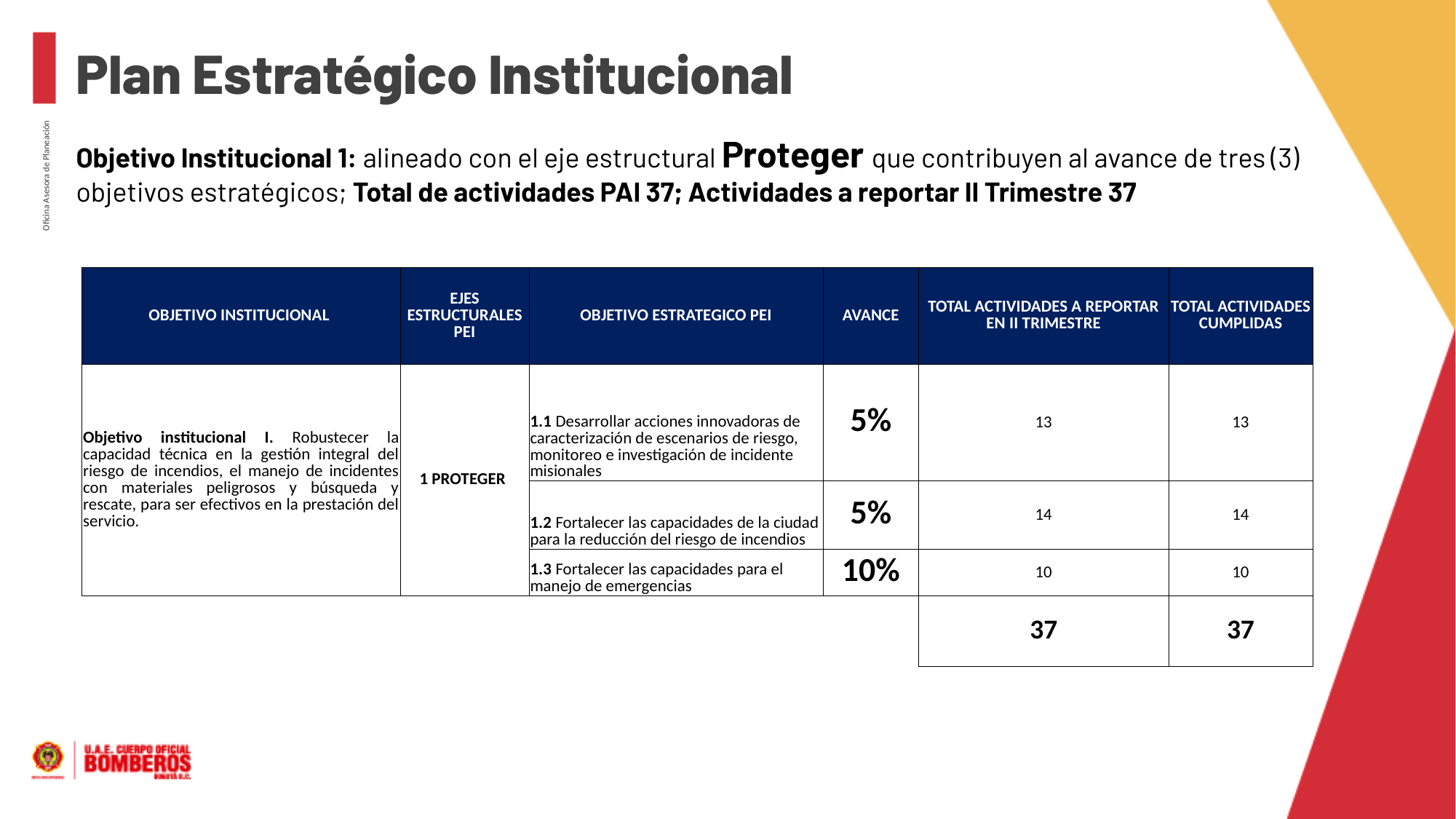

Plan Estratégico Institucional
Objetivo Institucional 1: alineado con el eje estructural Proteger que contribuyen al avance de tres (3) objetivos estratégicos; Total de actividades PAI 37; Actividades a reportar II Trimestre 37
Oficina Asesora de Planeación
| OBJETIVO INSTITUCIONAL | EJES ESTRUCTURALES PEI | OBJETIVO ESTRATEGICO PEI | AVANCE | TOTAL ACTIVIDADES A REPORTAR EN II TRIMESTRE | TOTAL ACTIVIDADES CUMPLIDAS |
| --- | --- | --- | --- | --- | --- |
| Objetivo institucional I. Robustecer la capacidad técnica en la gestión integral del riesgo de incendios, el manejo de incidentes con materiales peligrosos y búsqueda y rescate, para ser efectivos en la prestación del servicio. | 1 PROTEGER | 1.1 Desarrollar acciones innovadoras de caracterización de escenarios de riesgo, monitoreo e investigación de incidente misionales | 5% | 13 | 13 |
|  |  | 1.2 Fortalecer las capacidades de la ciudad para la reducción del riesgo de incendios | 5% | 14 | 14 |
|  |  | 1.3 Fortalecer las capacidades para el manejo de emergencias | 10% | 10 | 10 |
|  |  |  |  | 37 | 37 |